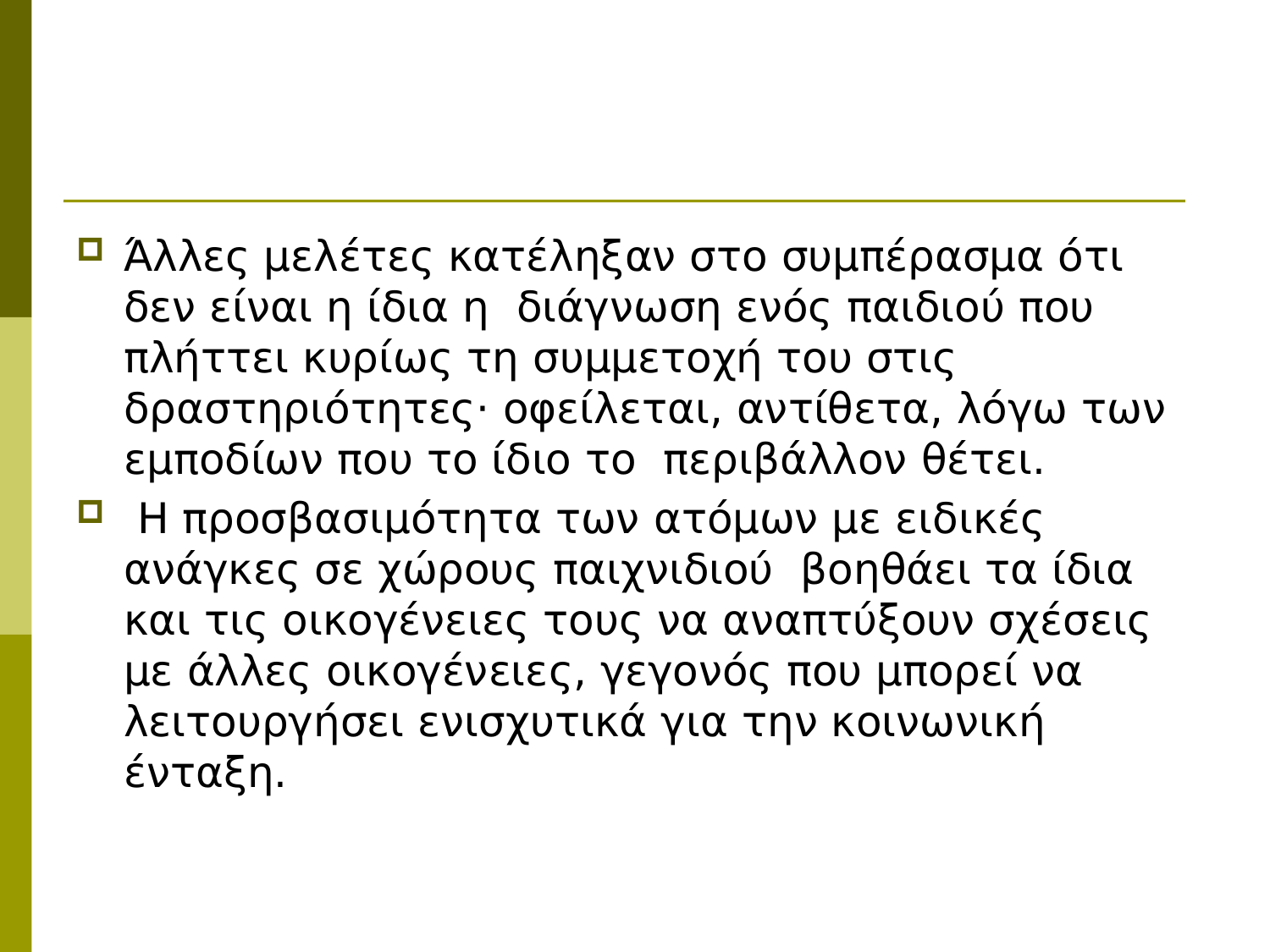

#
Άλλες μελέτες κατέληξαν στο συμπέρασμα ότι δεν είναι η ίδια η  διάγνωση ενός παιδιού που πλήττει κυρίως τη συμμετοχή του στις δραστηριότητες· oφείλεται, αντίθετα, λόγω των εμποδίων που το ίδιο το  περιβάλλον θέτει.
 Η προσβασιμότητα των ατόμων με ειδικές ανάγκες σε χώρους παιχνιδιού  βοηθάει τα ίδια και τις οικογένειες τους να αναπτύξουν σχέσεις με άλλες οικογένειες, γεγονός που μπορεί να λειτουργήσει ενισχυτικά για την κοινωνική ένταξη.